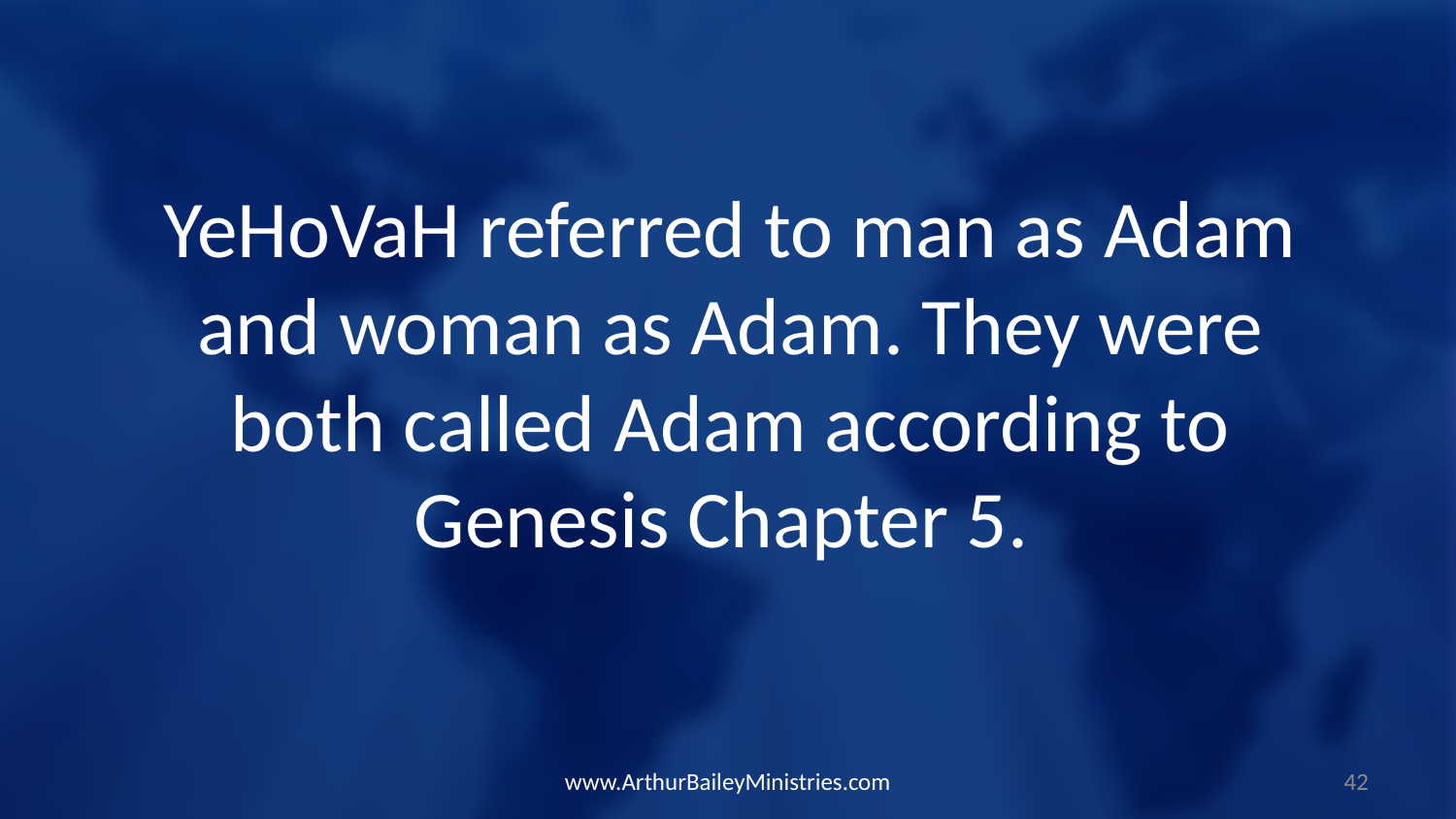

YeHoVaH referred to man as Adam and woman as Adam. They were both called Adam according to Genesis Chapter 5.

www.ArthurBaileyMinistries.com
42